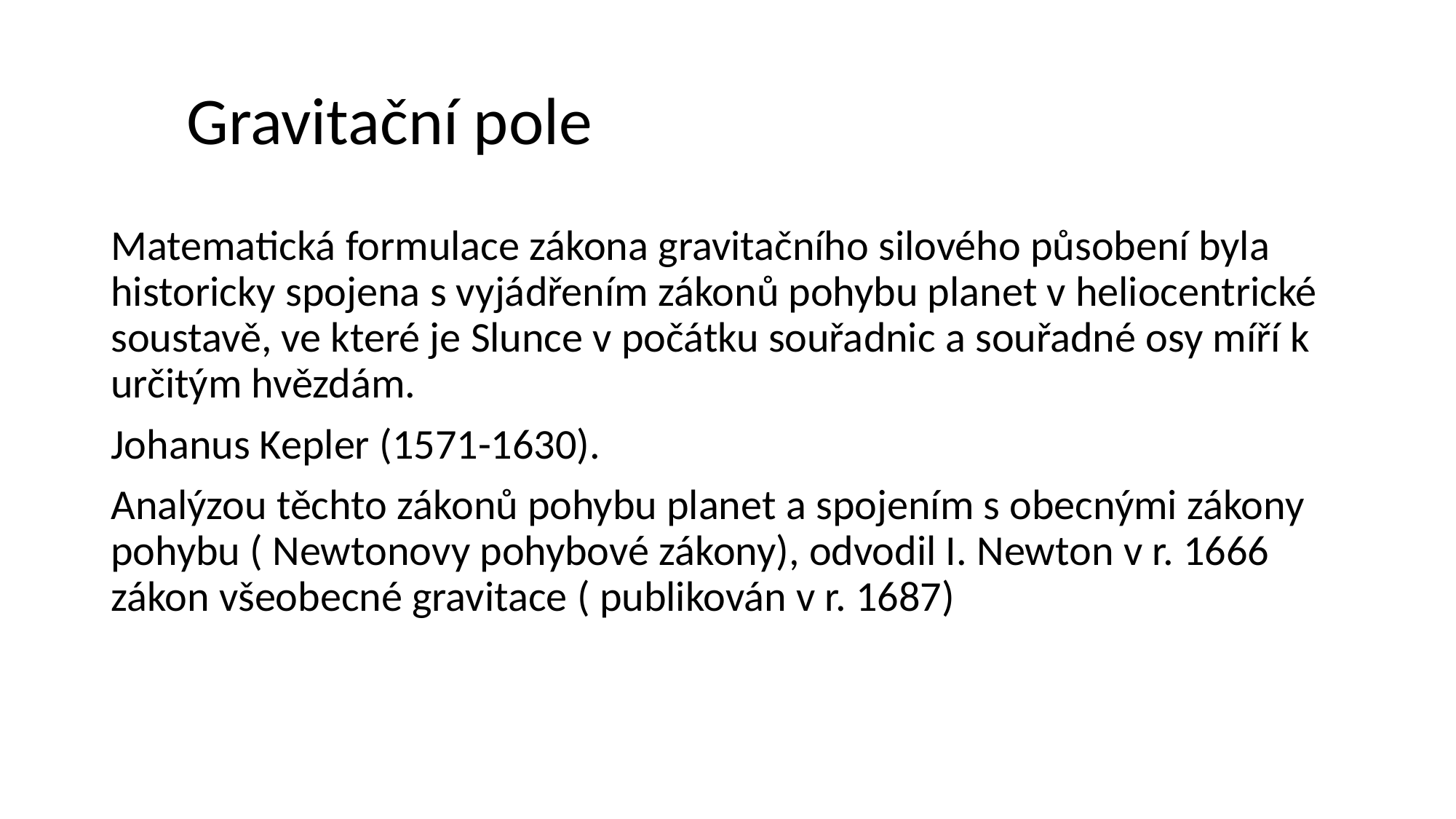

# Gravitační pole
Matematická formulace zákona gravitačního silového působení byla historicky spojena s vyjádřením zákonů pohybu planet v heliocentrické soustavě, ve které je Slunce v počátku souřadnic a souřadné osy míří k určitým hvězdám.
Johanus Kepler (1571-1630).
Analýzou těchto zákonů pohybu planet a spojením s obecnými zákony pohybu ( Newtonovy pohybové zákony), odvodil I. Newton v r. 1666 zákon všeobecné gravitace ( publikován v r. 1687)